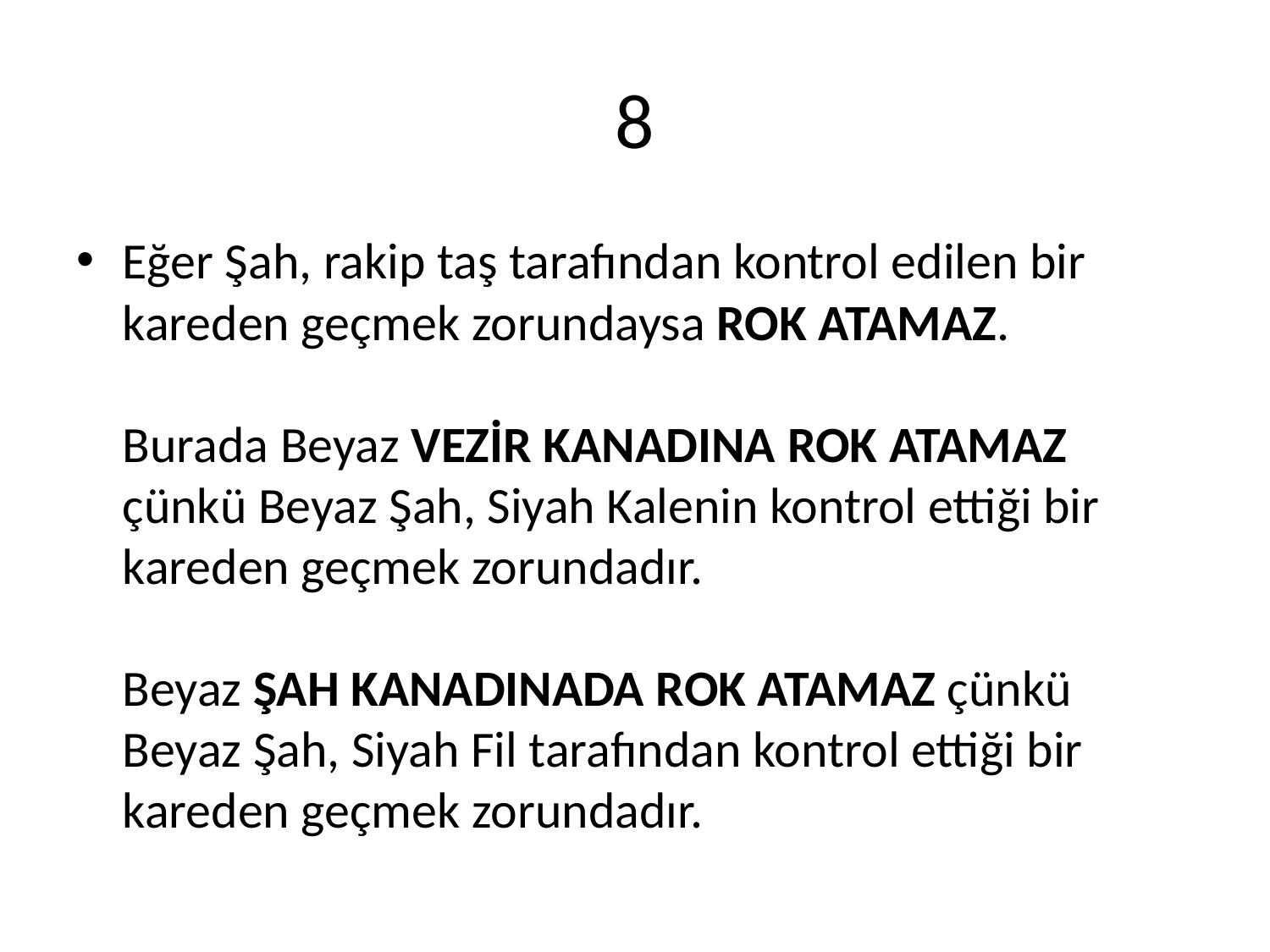

# 8
Eğer Şah, rakip taş tarafından kontrol edilen bir kareden geçmek zorundaysa ROK ATAMAZ.
Burada Beyaz VEZİR KANADINA ROK ATAMAZ çünkü Beyaz Şah, Siyah Kalenin kontrol ettiği bir kareden geçmek zorundadır.
Beyaz ŞAH KANADINADA ROK ATAMAZ çünkü Beyaz Şah, Siyah Fil tarafından kontrol ettiği bir kareden geçmek zorundadır.